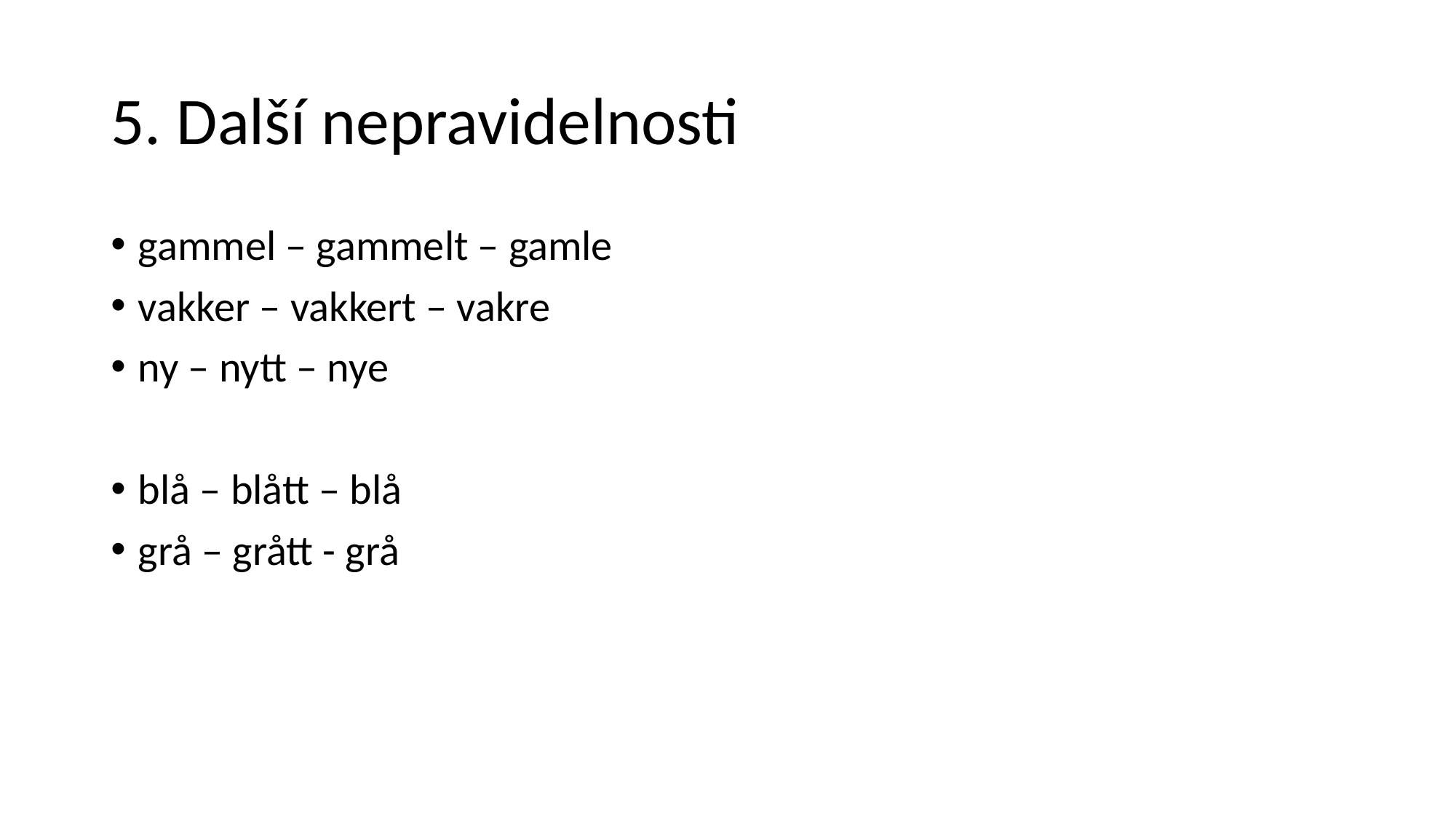

# 5. Další nepravidelnosti
gammel – gammelt – gamle
vakker – vakkert – vakre
ny – nytt – nye

blå – blått – blå
grå – grått - grå